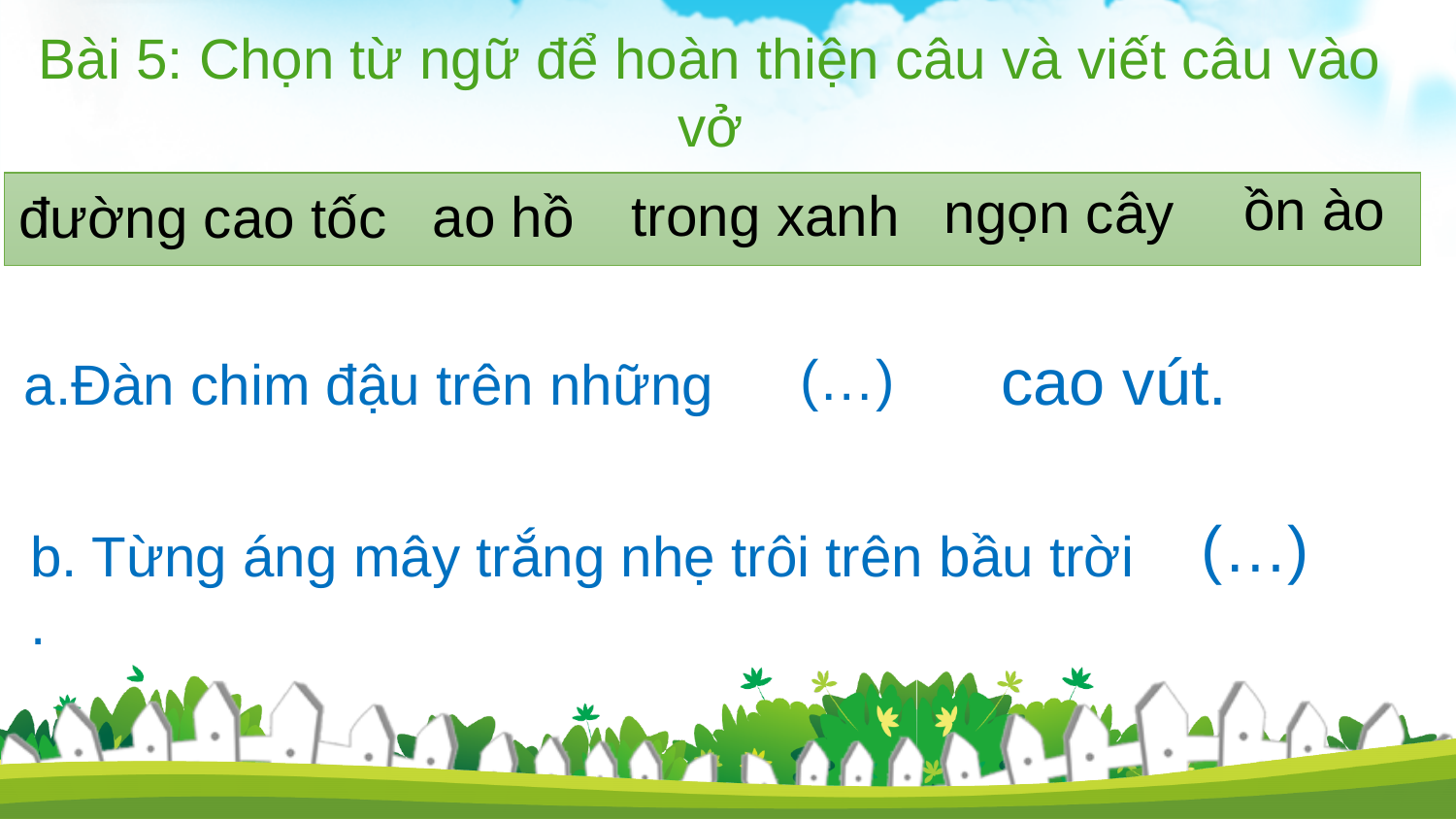

Bài 5: Chọn từ ngữ để hoàn thiện câu và viết câu vào vở
ồn ào
ngọn cây

trong xanh
ao hồ
đường cao tốc
a.Đàn chim đậu trên những                cao vút.
(…)

(…)
b. Từng áng mây trắng nhẹ trôi trên bầu trời                   .